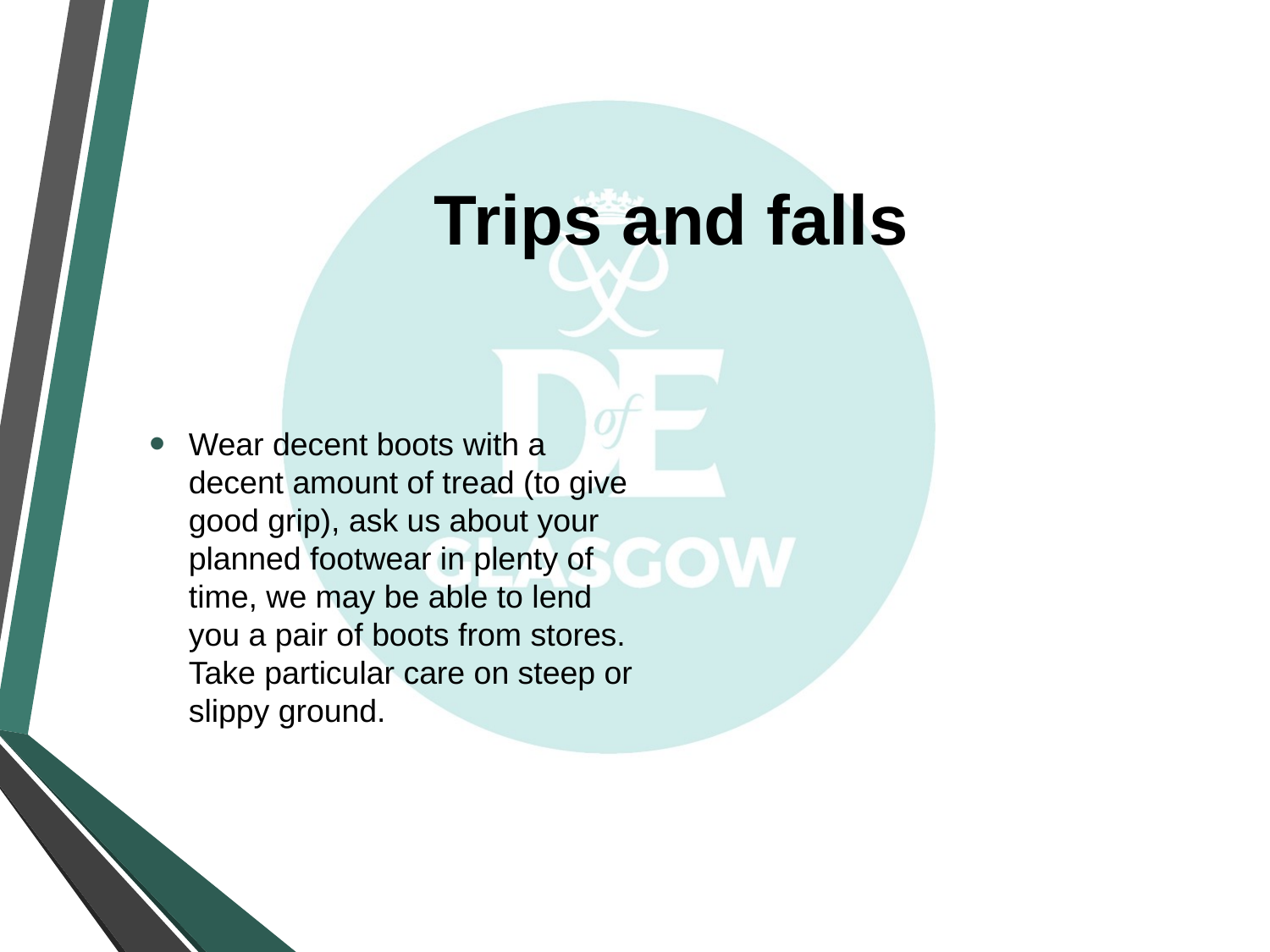

# Trips and falls
Wear decent boots with a decent amount of tread (to give good grip), ask us about your planned footwear in plenty of time, we may be able to lend you a pair of boots from stores. Take particular care on steep or slippy ground.